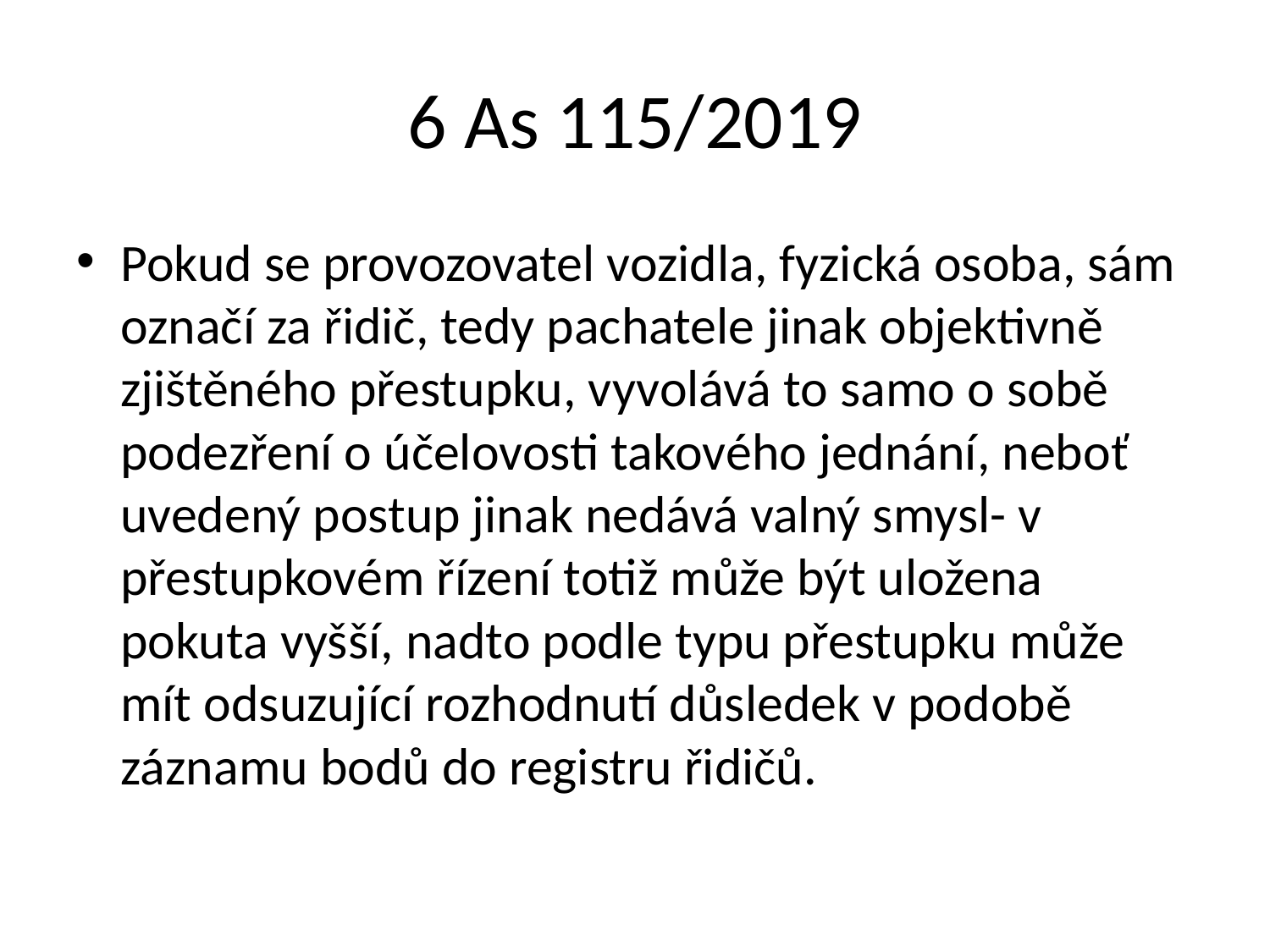

# 6 As 115/2019
Pokud se provozovatel vozidla, fyzická osoba, sám označí za řidič, tedy pachatele jinak objektivně zjištěného přestupku, vyvolává to samo o sobě podezření o účelovosti takového jednání, neboť uvedený postup jinak nedává valný smysl- v přestupkovém řízení totiž může být uložena pokuta vyšší, nadto podle typu přestupku může mít odsuzující rozhodnutí důsledek v podobě záznamu bodů do registru řidičů.